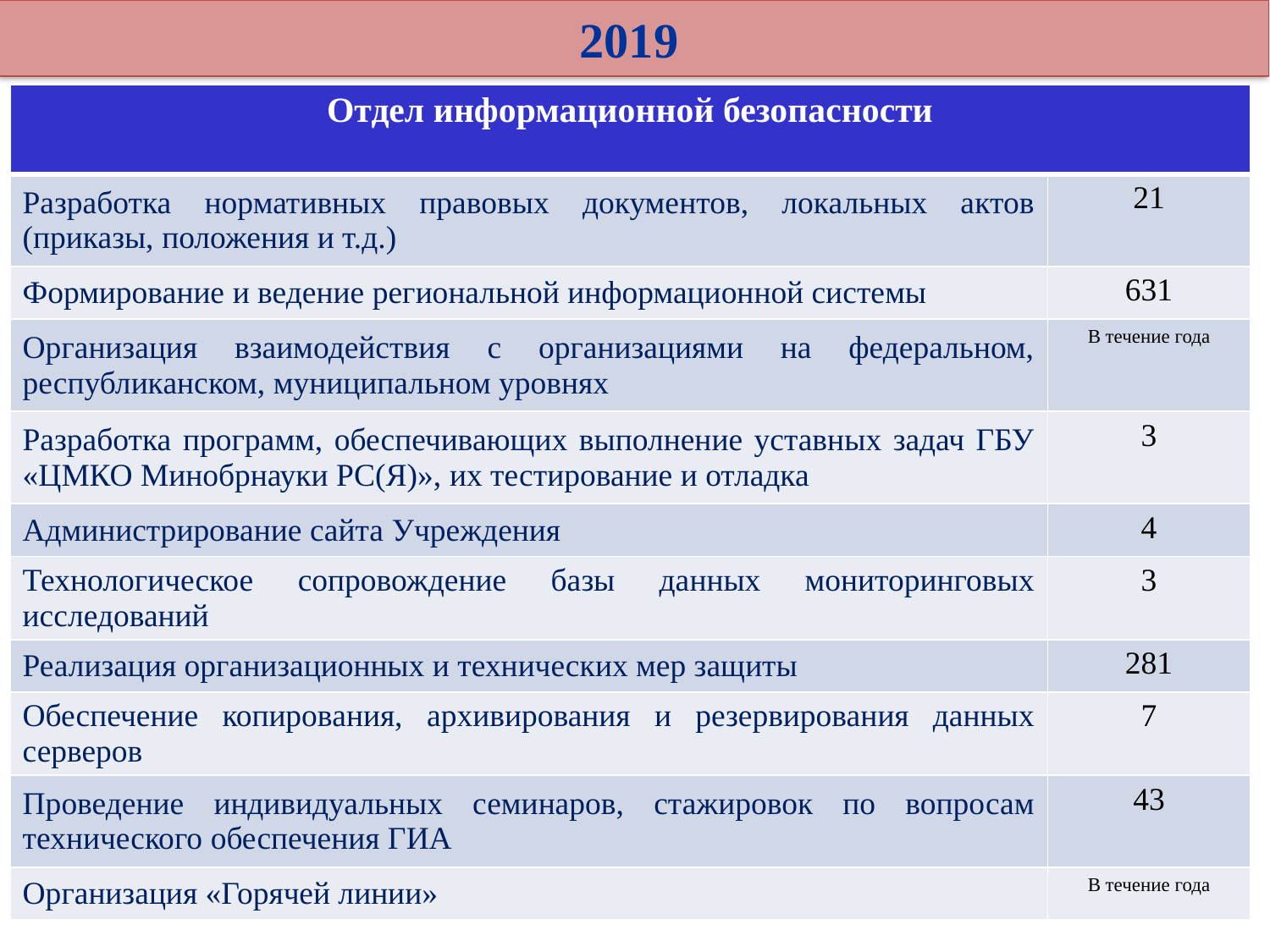

2019
| Отдел информационной безопасности |  |
| --- | --- |
| Разработка нормативных правовых документов, локальных актов (приказы, положения и т.д.) | 21 |
| Формирование и ведение региональной информационной системы | 631 |
| Организация взаимодействия с организациями на федеральном, республиканском, муниципальном уровнях | В течение года |
| Разработка программ, обеспечивающих выполнение уставных задач ГБУ «ЦМКО Минобрнауки РС(Я)», их тестирование и отладка | 3 |
| Администрирование сайта Учреждения | 4 |
| Технологическое сопровождение базы данных мониторинговых исследований | 3 |
| Реализация организационных и технических мер защиты | 281 |
| Обеспечение копирования, архивирования и резервирования данных серверов | 7 |
| Проведение индивидуальных семинаров, стажировок по вопросам технического обеспечения ГИА | 43 |
| Организация «Горячей линии» | В течение года |